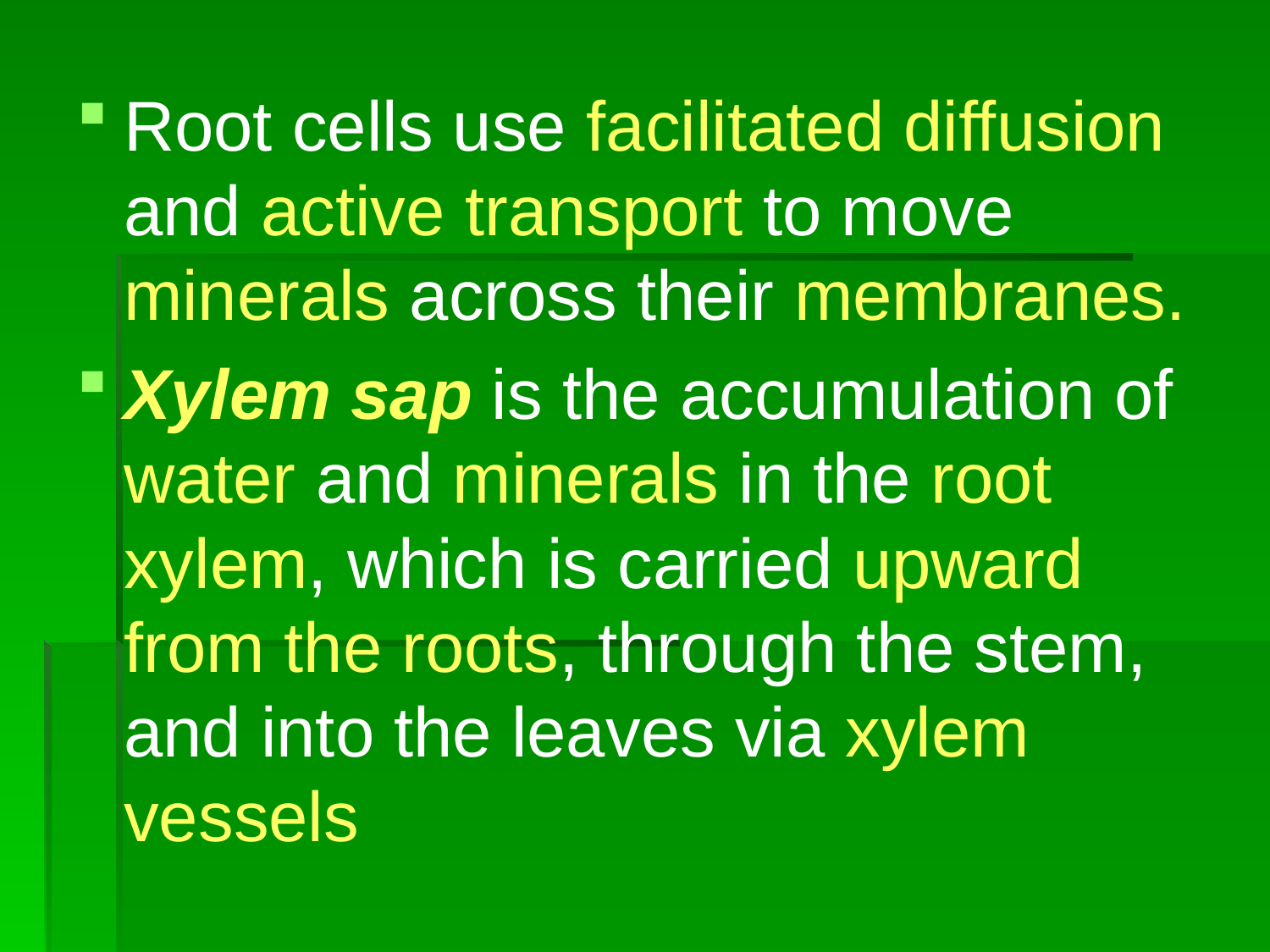

Root cells use facilitated diffusion and active transport to move minerals across their membranes.
Xylem sap is the accumulation of water and minerals in the root xylem, which is carried upward from the roots, through the stem, and into the leaves via xylem vessels